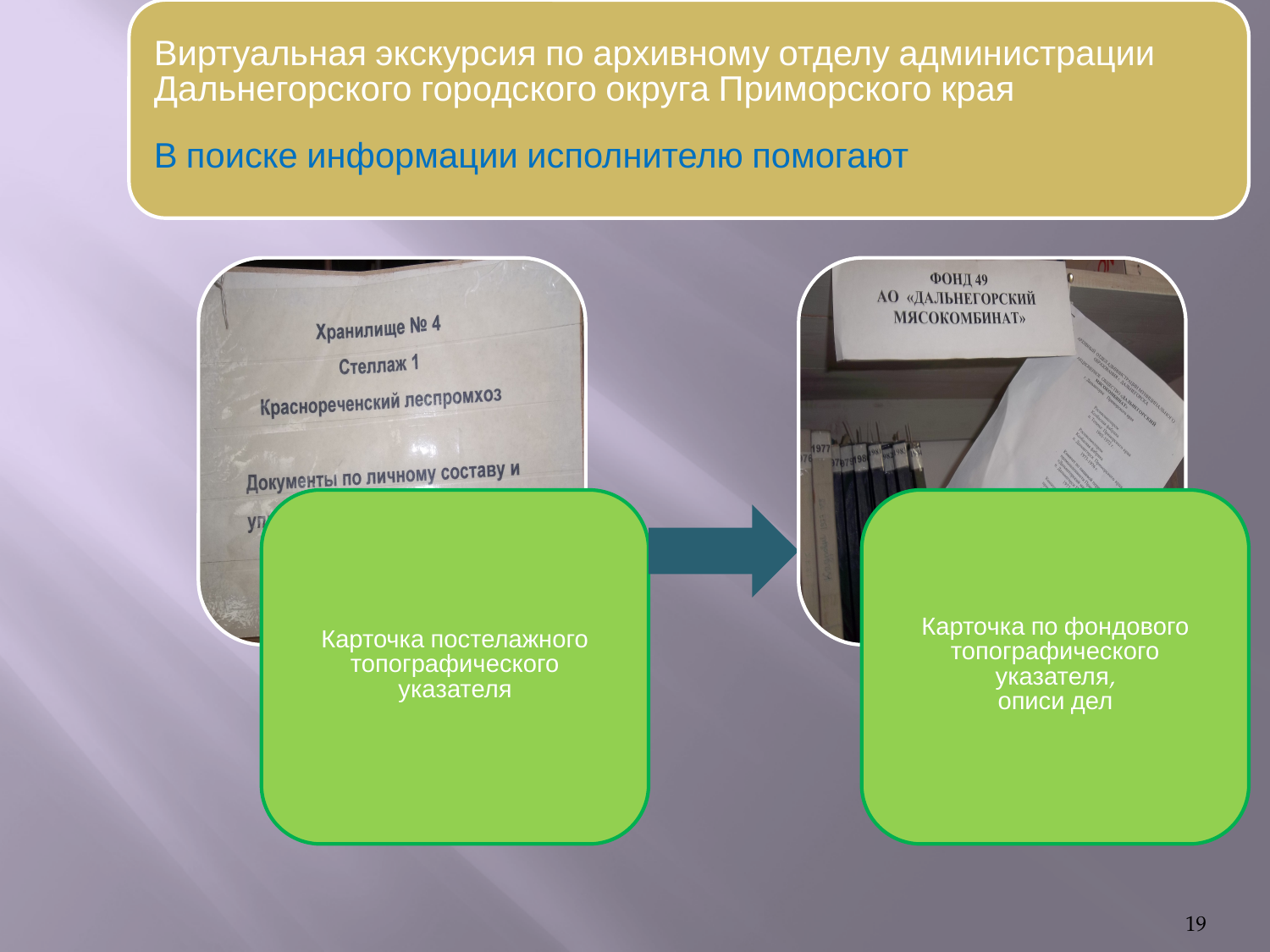

Виртуальная экскурсия по архивному отделу администрации Дальнегорского городского округа Приморского края
В поиске информации исполнителю помогают
Карточка постелажного топографического указателя
описи дел
Карточка по фондового топографического указателя,
19